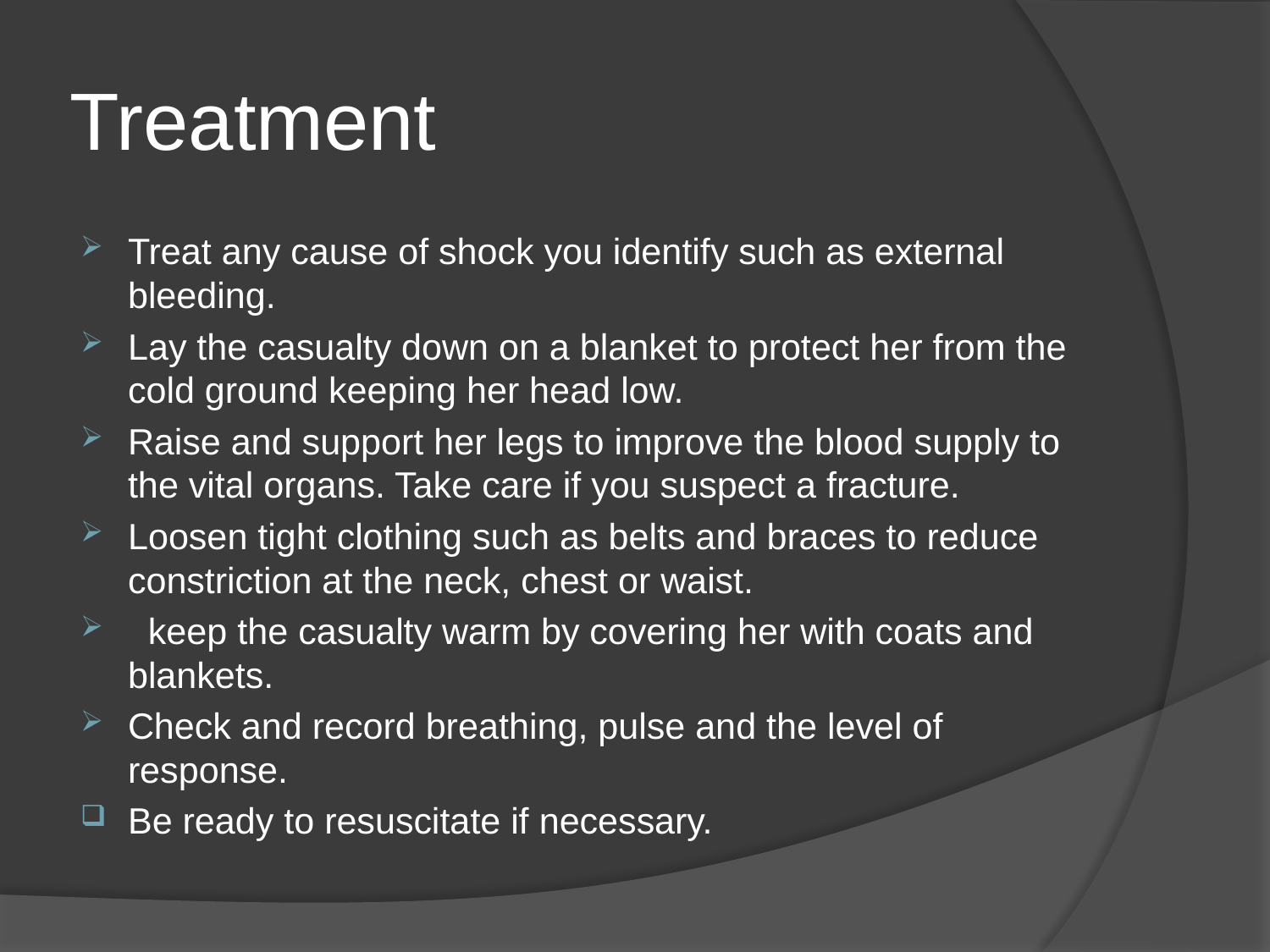

# Treatment
Treat any cause of shock you identify such as external bleeding.
Lay the casualty down on a blanket to protect her from the cold ground keeping her head low.
Raise and support her legs to improve the blood supply to the vital organs. Take care if you suspect a fracture.
Loosen tight clothing such as belts and braces to reduce constriction at the neck, chest or waist.
  keep the casualty warm by covering her with coats and blankets.
Check and record breathing, pulse and the level of response.
Be ready to resuscitate if necessary.